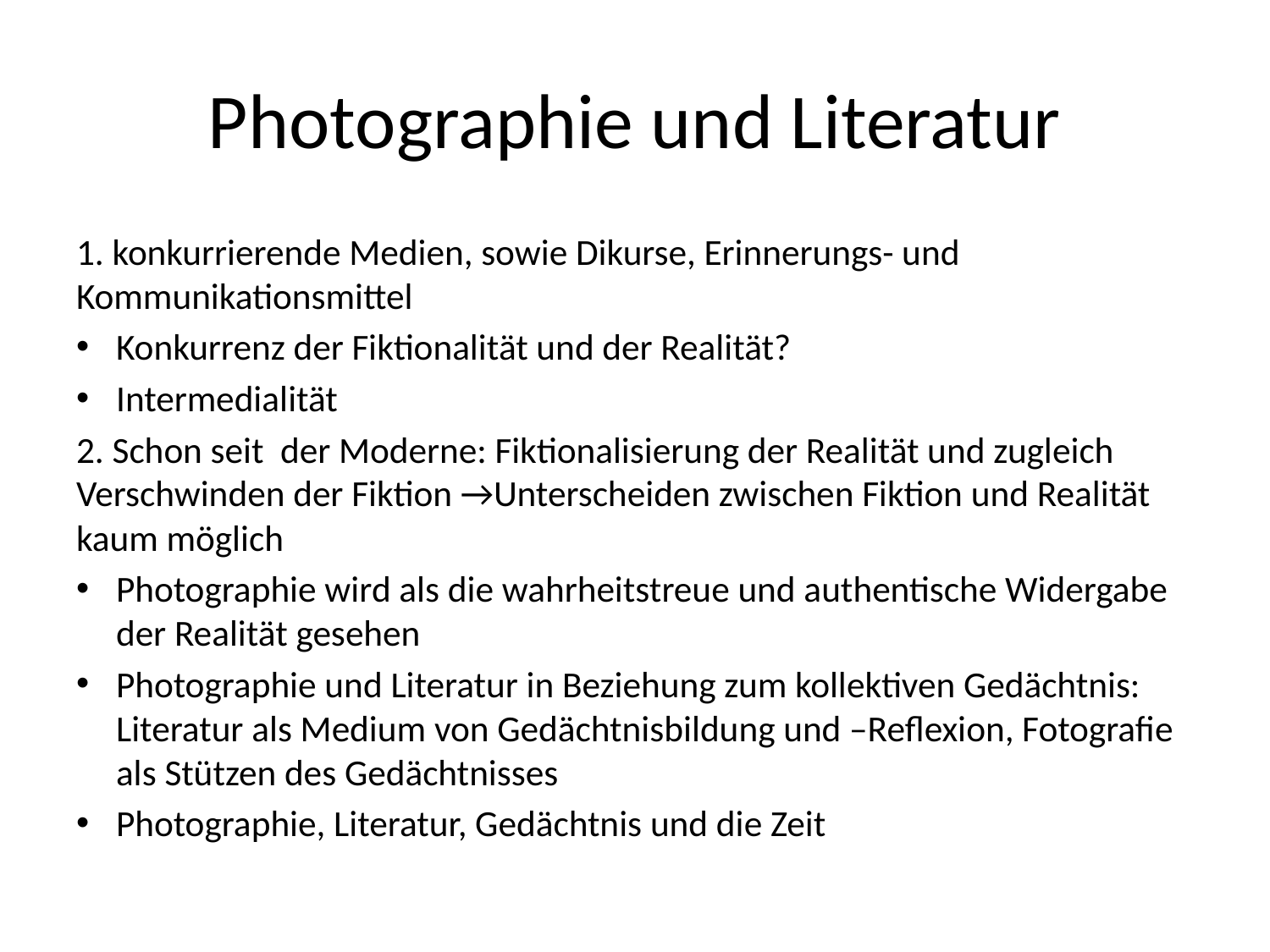

# Photographie und Literatur
1. konkurrierende Medien, sowie Dikurse, Erinnerungs- und Kommunikationsmittel
Konkurrenz der Fiktionalität und der Realität?
Intermedialität
2. Schon seit  der Moderne: Fiktionalisierung der Realität und zugleich Verschwinden der Fiktion →Unterscheiden zwischen Fiktion und Realität kaum möglich
Photographie wird als die wahrheitstreue und authentische Widergabe der Realität gesehen
Photographie und Literatur in Beziehung zum kollektiven Gedächtnis: Literatur als Medium von Gedächtnisbildung und –Reflexion, Fotografie als Stützen des Gedächtnisses
Photographie, Literatur, Gedächtnis und die Zeit